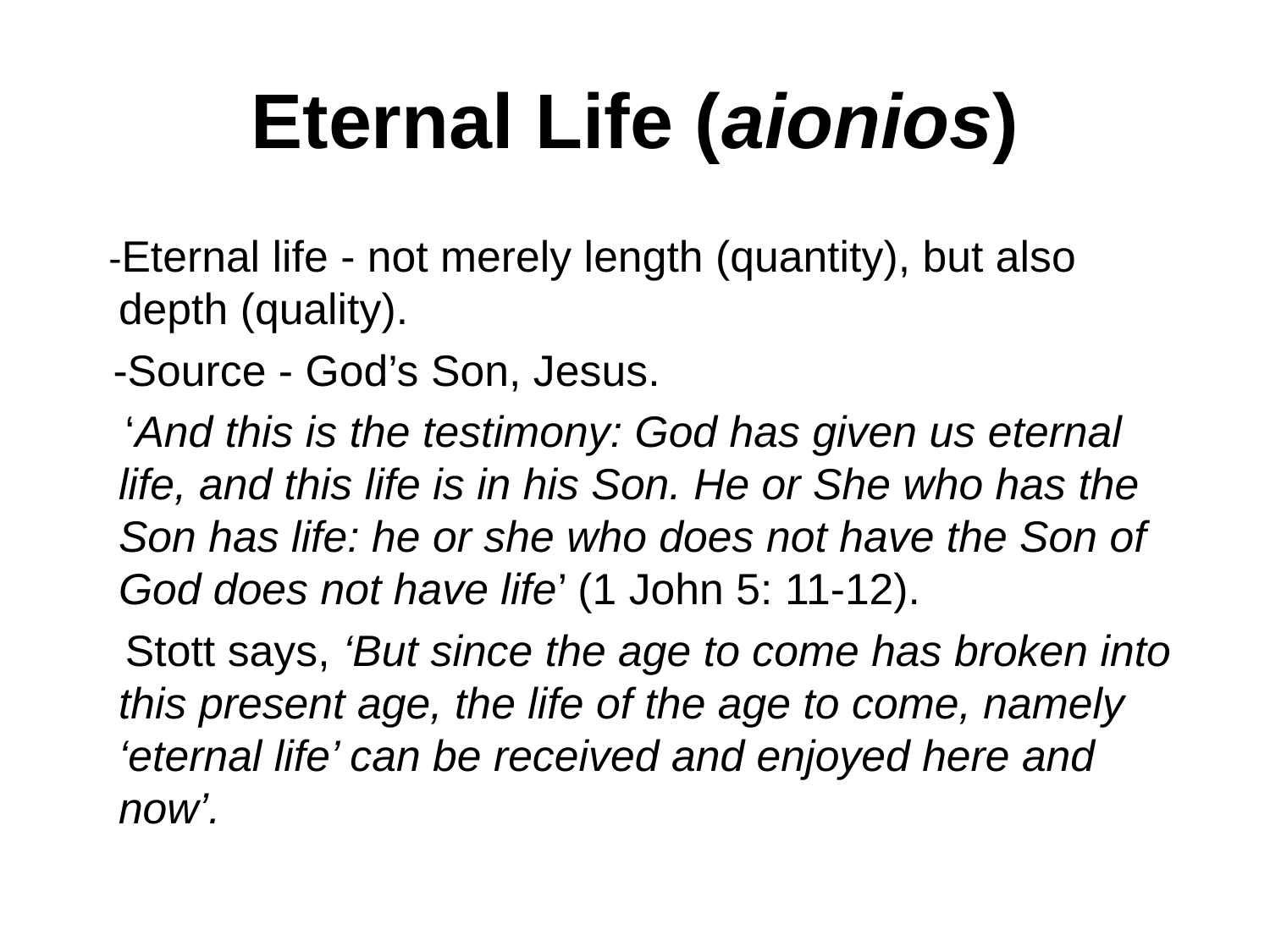

# Eternal Life (aionios)
   -Eternal life - not merely length (quantity), but also depth (quality).
   -Source - God’s Son, Jesus.
    ‘And this is the testimony: God has given us eternal life, and this life is in his Son. He or She who has the Son has life: he or she who does not have the Son of God does not have life’ (1 John 5: 11-12).
    Stott says, ‘But since the age to come has broken into this present age, the life of the age to come, namely ‘eternal life’ can be received and enjoyed here and now’.